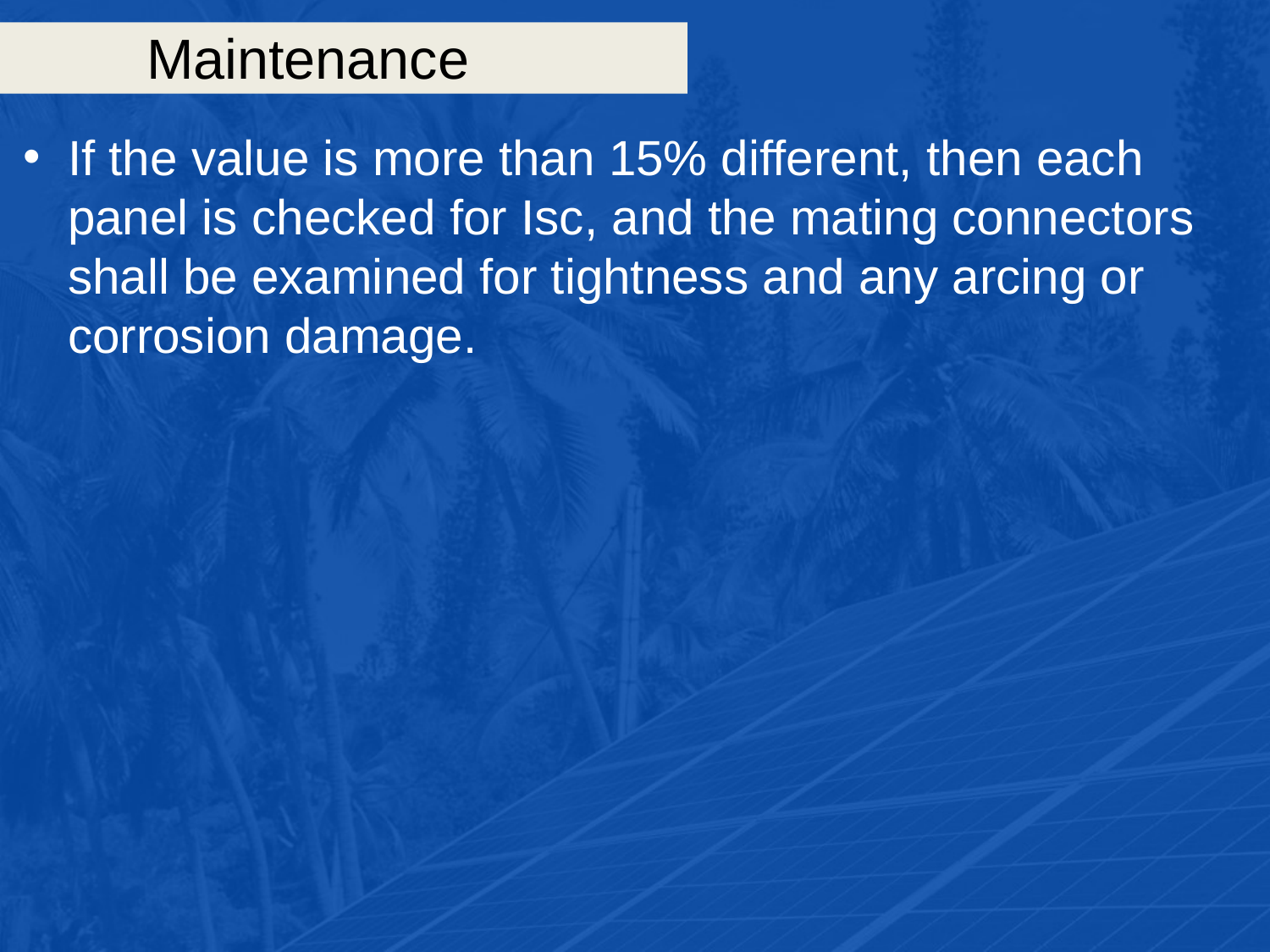

# Maintenance
If the value is more than 15% different, then each panel is checked for Isc, and the mating connectors shall be examined for tightness and any arcing or corrosion damage.